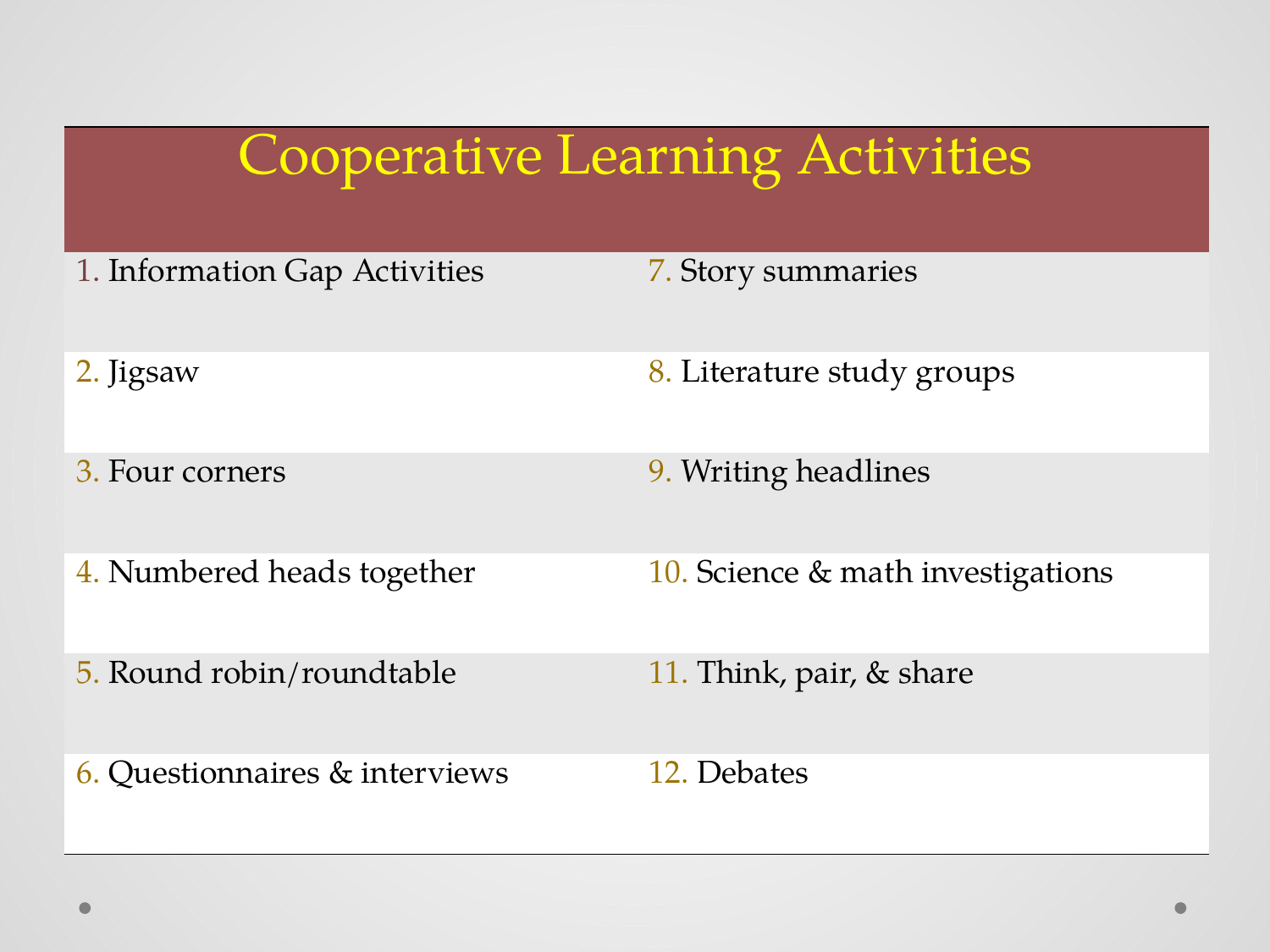

| Cooperative Learning Activities |  |
| --- | --- |
| 1. Information Gap Activities | 7. Story summaries |
| 2. Jigsaw | 8. Literature study groups |
| 3. Four corners | 9. Writing headlines |
| 4. Numbered heads together | 10. Science & math investigations |
| 5. Round robin/roundtable | 11. Think, pair, & share |
| 6. Questionnaires & interviews | 12. Debates |